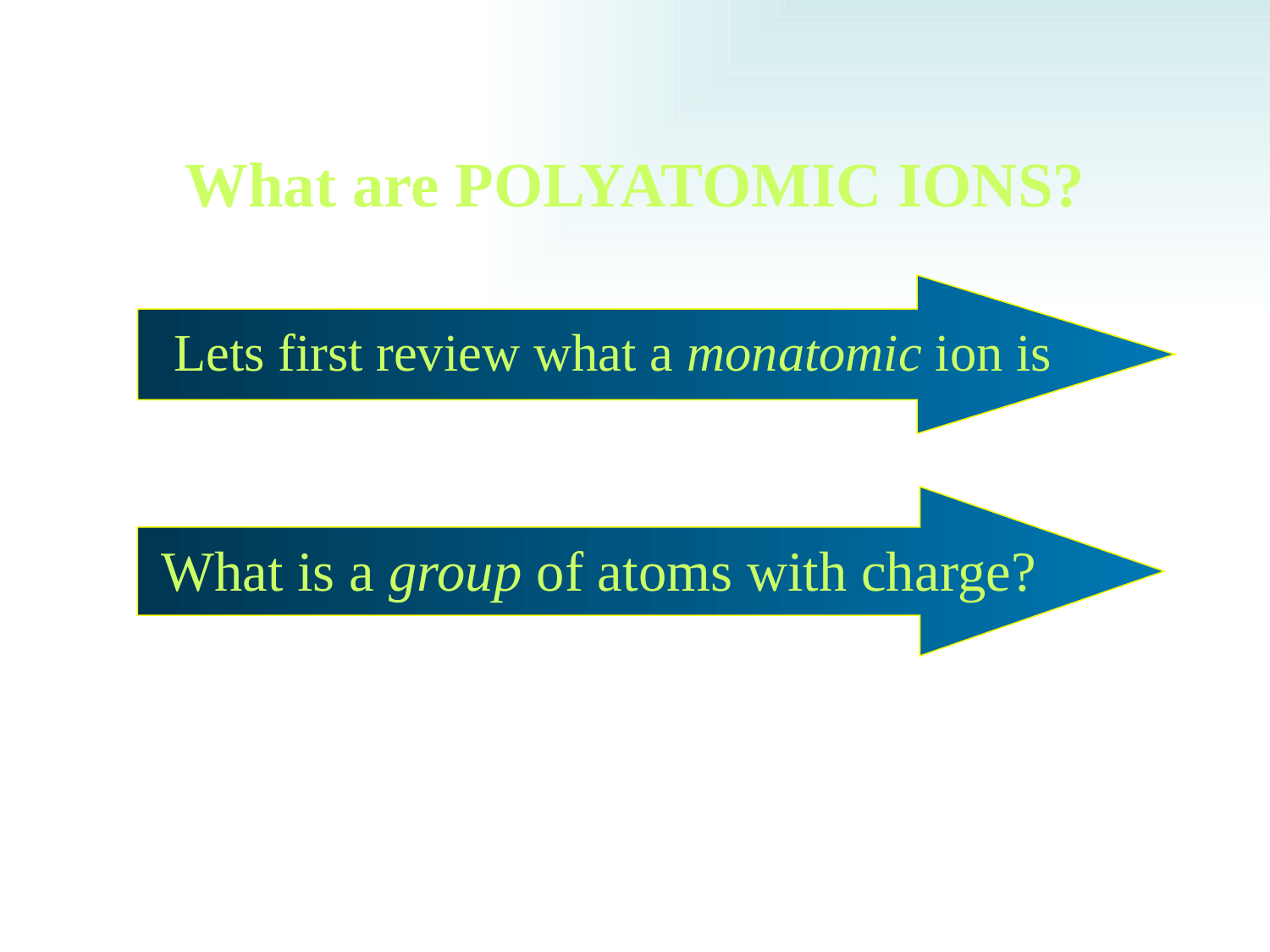

What are POLYATOMIC IONS?

Lets first review what a monatomic ion is

What is a group of atoms with charge?